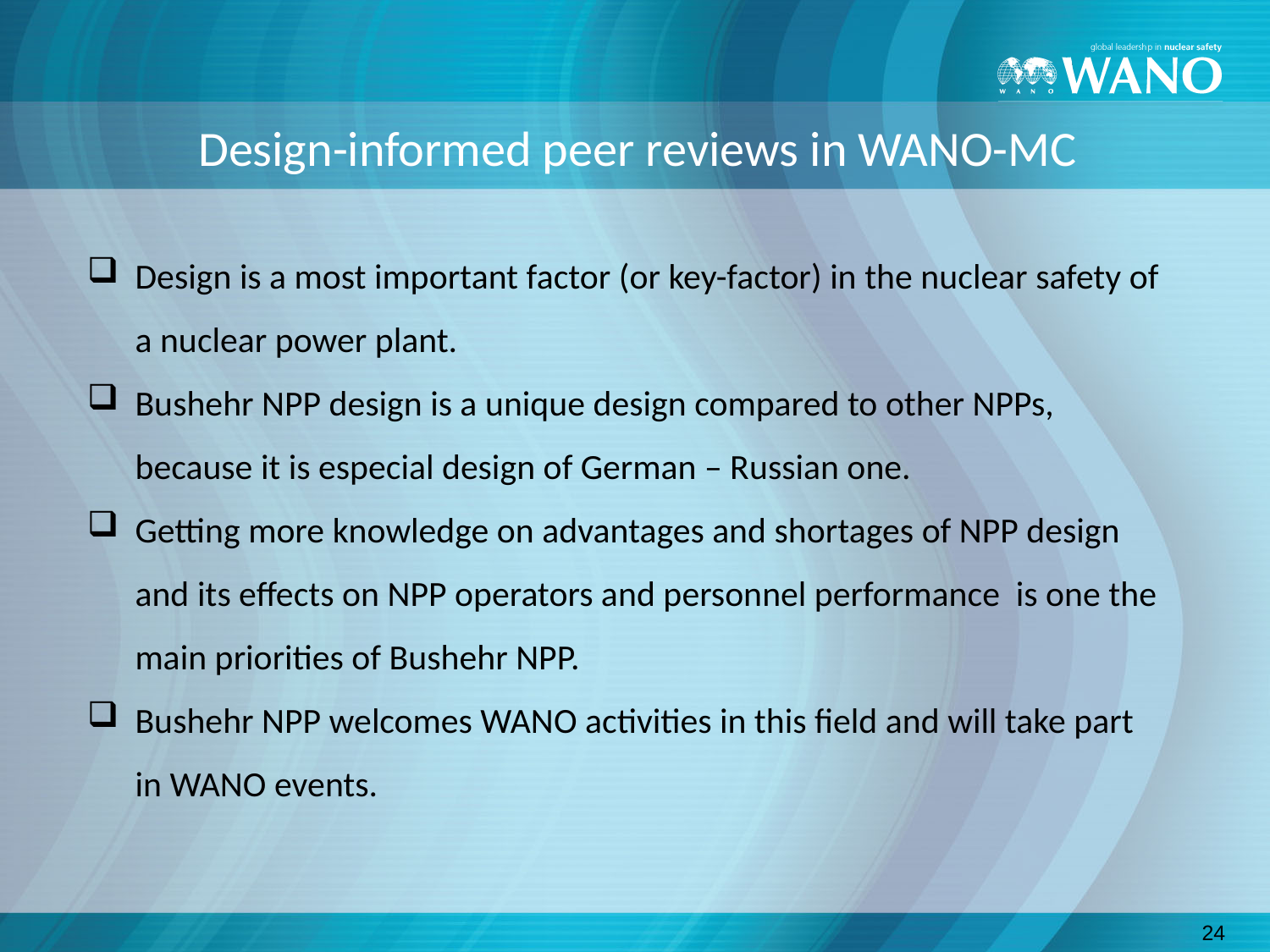

# Design-informed peer reviews in WANO-MC
Design is a most important factor (or key-factor) in the nuclear safety of a nuclear power plant.
Bushehr NPP design is a unique design compared to other NPPs, because it is especial design of German – Russian one.
Getting more knowledge on advantages and shortages of NPP design and its effects on NPP operators and personnel performance  is one the main priorities of Bushehr NPP.
Bushehr NPP welcomes WANO activities in this field and will take part in WANO events.
24